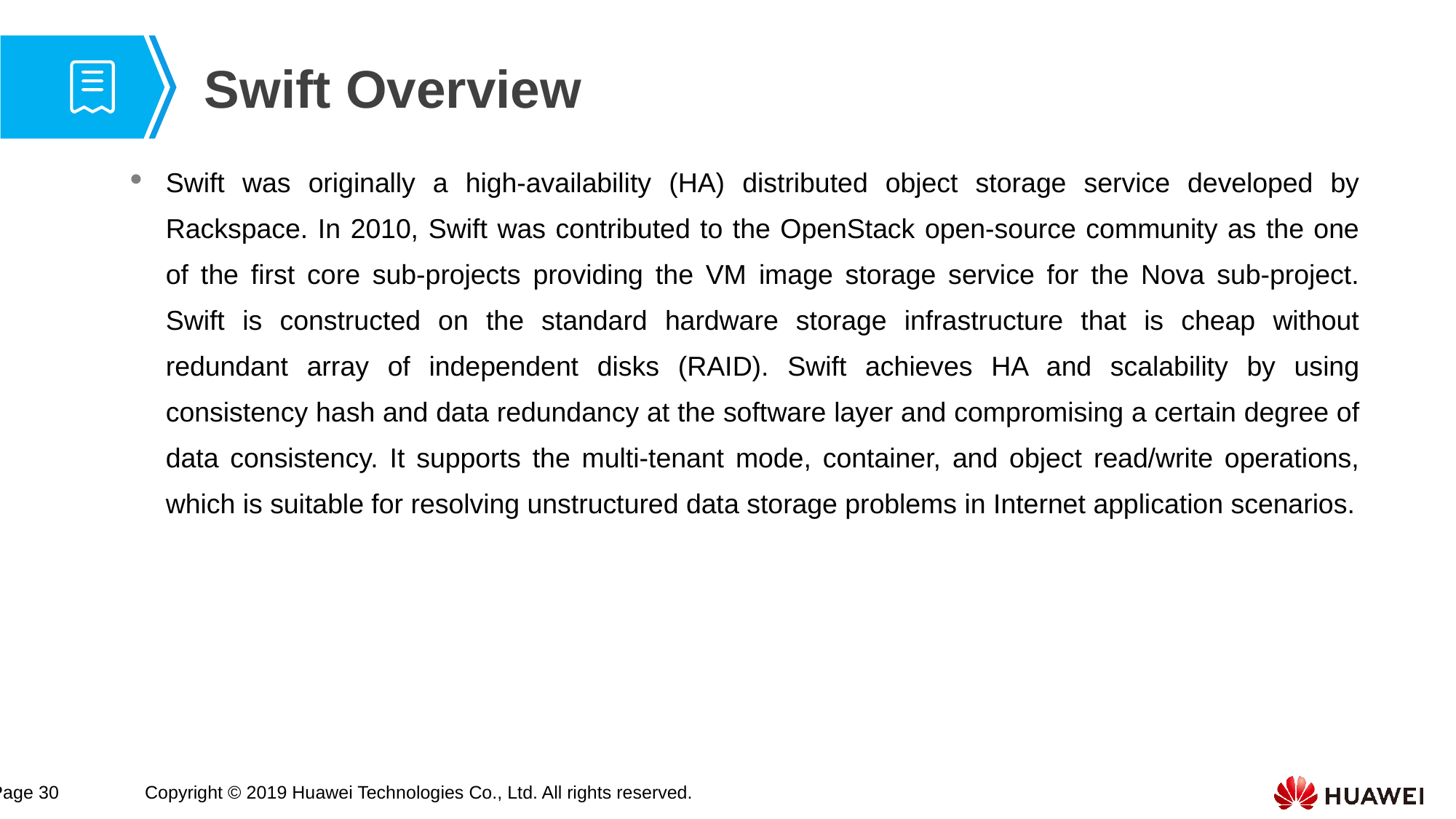

Swift Overview
Swift was originally a high-availability (HA) distributed object storage service developed by Rackspace. In 2010, Swift was contributed to the OpenStack open-source community as the one of the first core sub-projects providing the VM image storage service for the Nova sub-project. Swift is constructed on the standard hardware storage infrastructure that is cheap without redundant array of independent disks (RAID). Swift achieves HA and scalability by using consistency hash and data redundancy at the software layer and compromising a certain degree of data consistency. It supports the multi-tenant mode, container, and object read/write operations, which is suitable for resolving unstructured data storage problems in Internet application scenarios.